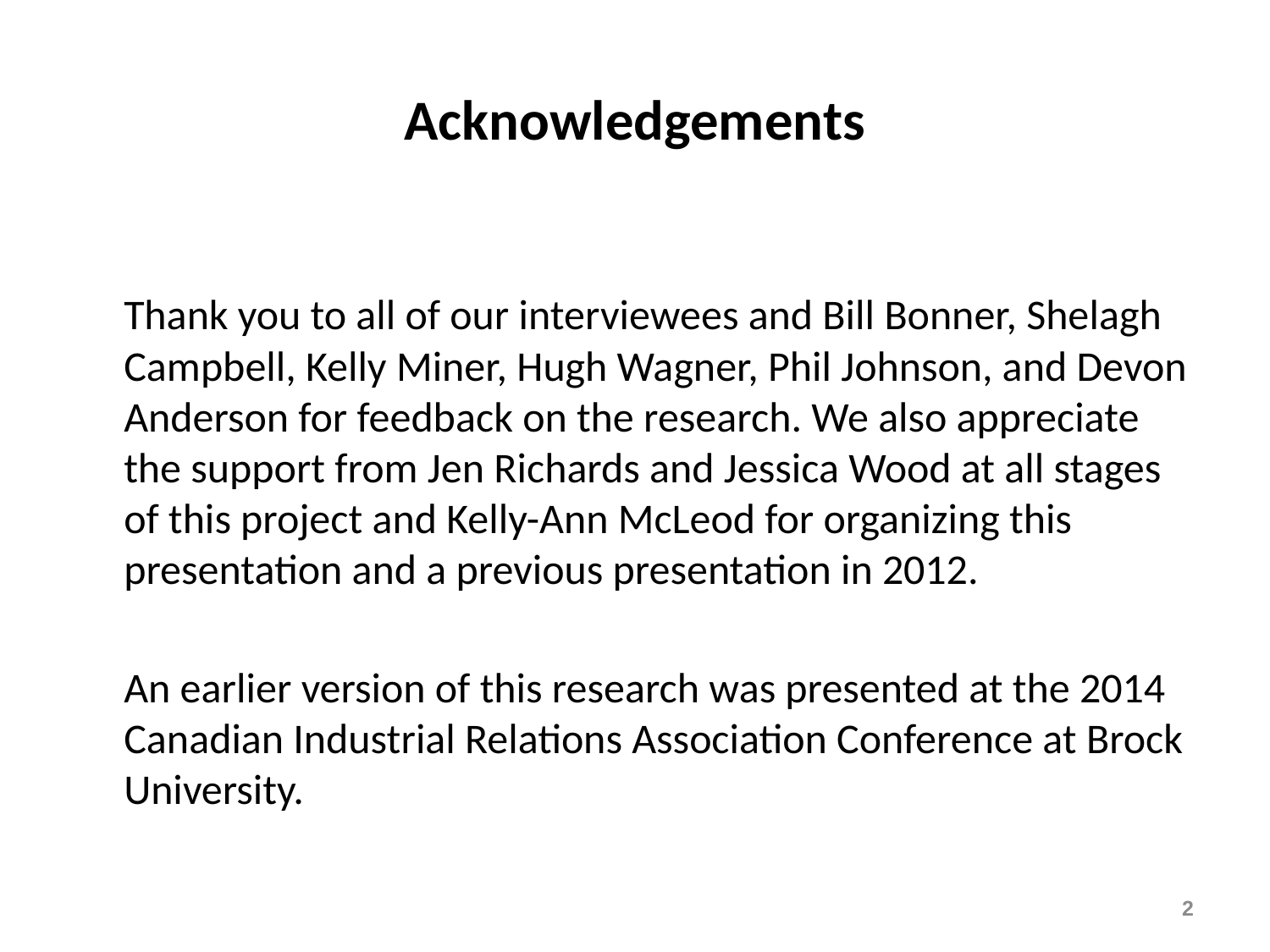

# Acknowledgements

     Thank you to all of our interviewees and Bill Bonner, Shelagh Campbell, Kelly Miner, Hugh Wagner, Phil Johnson, and Devon Anderson for feedback on the research. We also appreciate the support from Jen Richards and Jessica Wood at all stages of this project and Kelly-Ann McLeod for organizing this presentation and a previous presentation in 2012.

     An earlier version of this research was presented at the 2014 Canadian Industrial Relations Association Conference at Brock University.

2